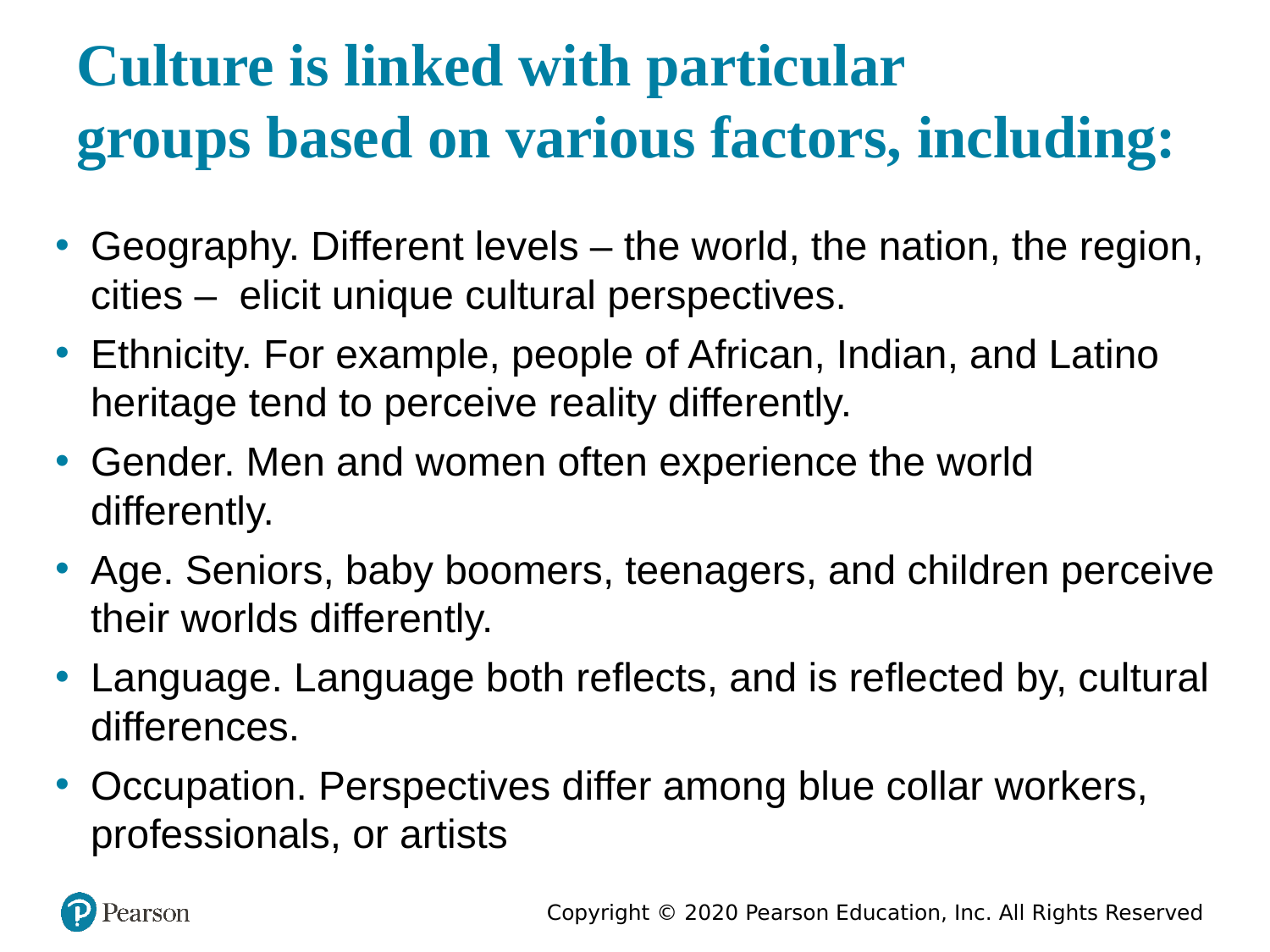

# Culture is linked with particular groups based on various factors, including:
Geography. Different levels – the world, the nation, the region, cities –  elicit unique cultural perspectives.
Ethnicity. For example, people of African, Indian, and Latino heritage tend to perceive reality differently.
Gender. Men and women often experience the world differently.
Age. Seniors, baby boomers, teenagers, and children perceive their worlds differently.
Language. Language both reflects, and is reflected by, cultural differences.
Occupation. Perspectives differ among blue collar workers, professionals, or artists